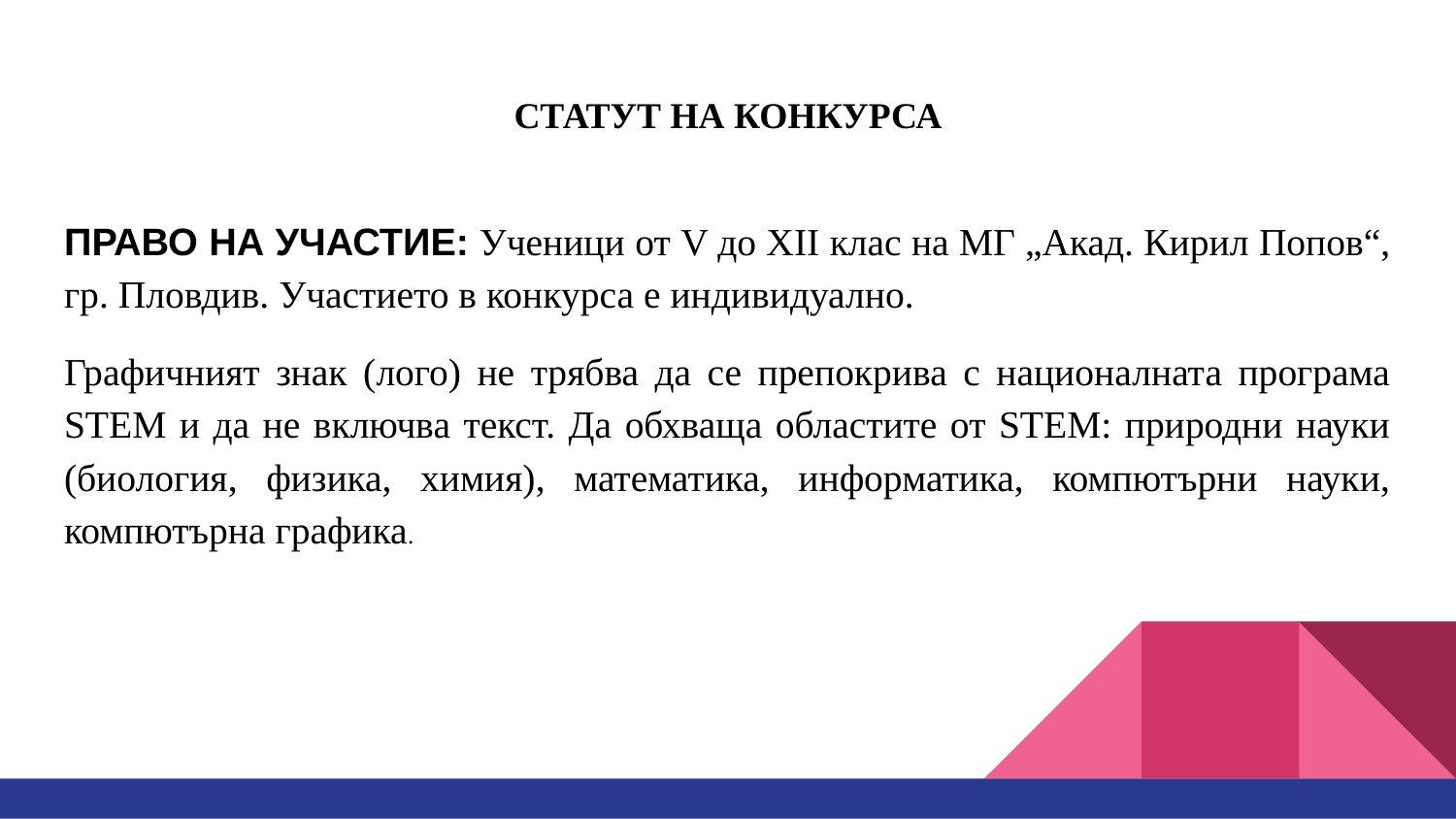

# СТАТУТ НА КОНКУРСА
ПРАВО НА УЧАСТИЕ: Ученици от V до ХІІ клас на МГ „Акад. Кирил Попов“, гр. Пловдив. Участието в конкурса е индивидуално.
Графичният знак (лого) не трябва да се препокрива с националната програма STEM и да не включва текст. Да обхваща областите от STEM: природни науки (биология, физика, химия), математика, информатика, компютърни науки, компютърна графика.